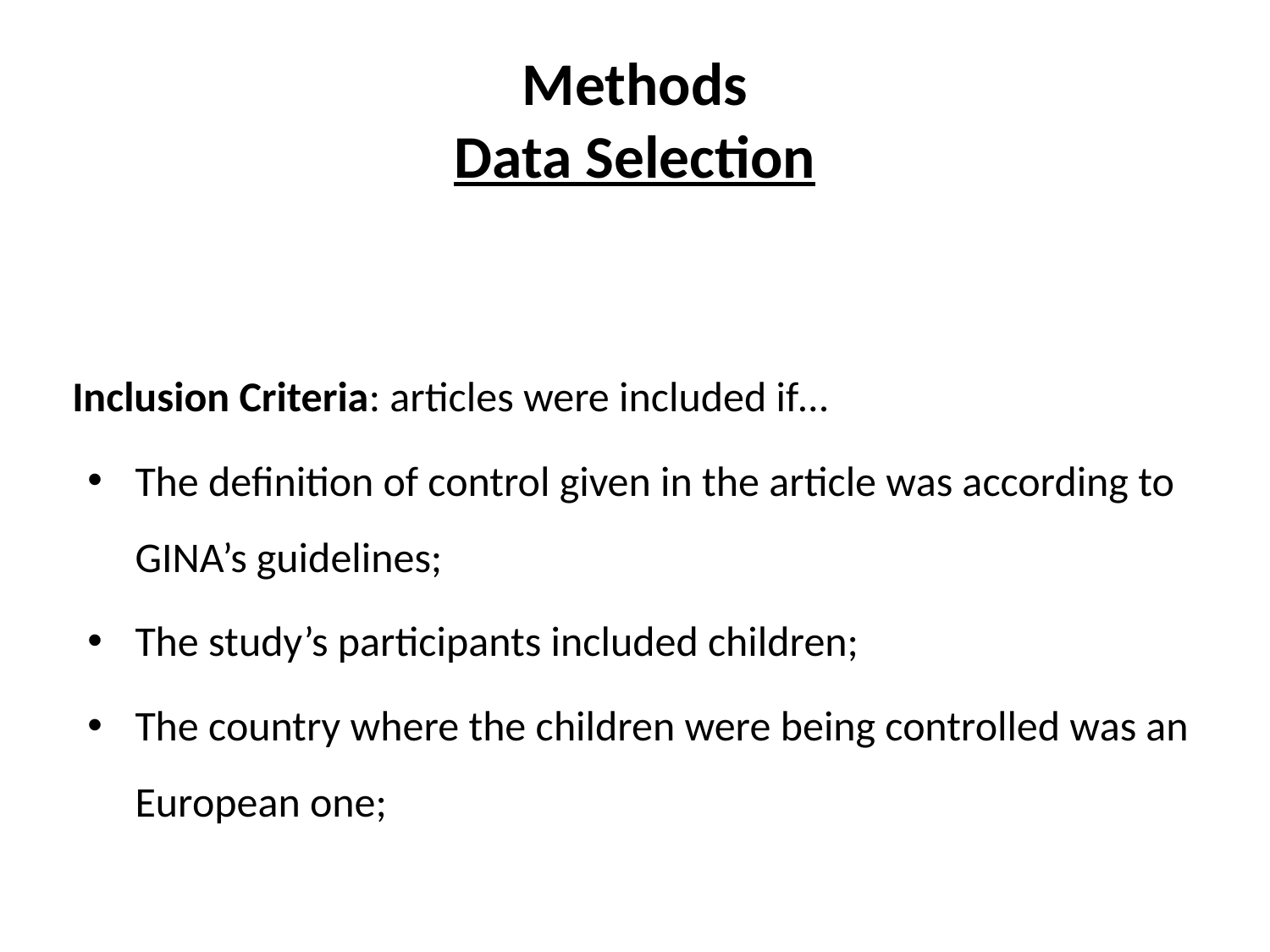

# Methods Data Selection
Inclusion Criteria: articles were included if…
The definition of control given in the article was according to GINA’s guidelines;
The study’s participants included children;
The country where the children were being controlled was an European one;